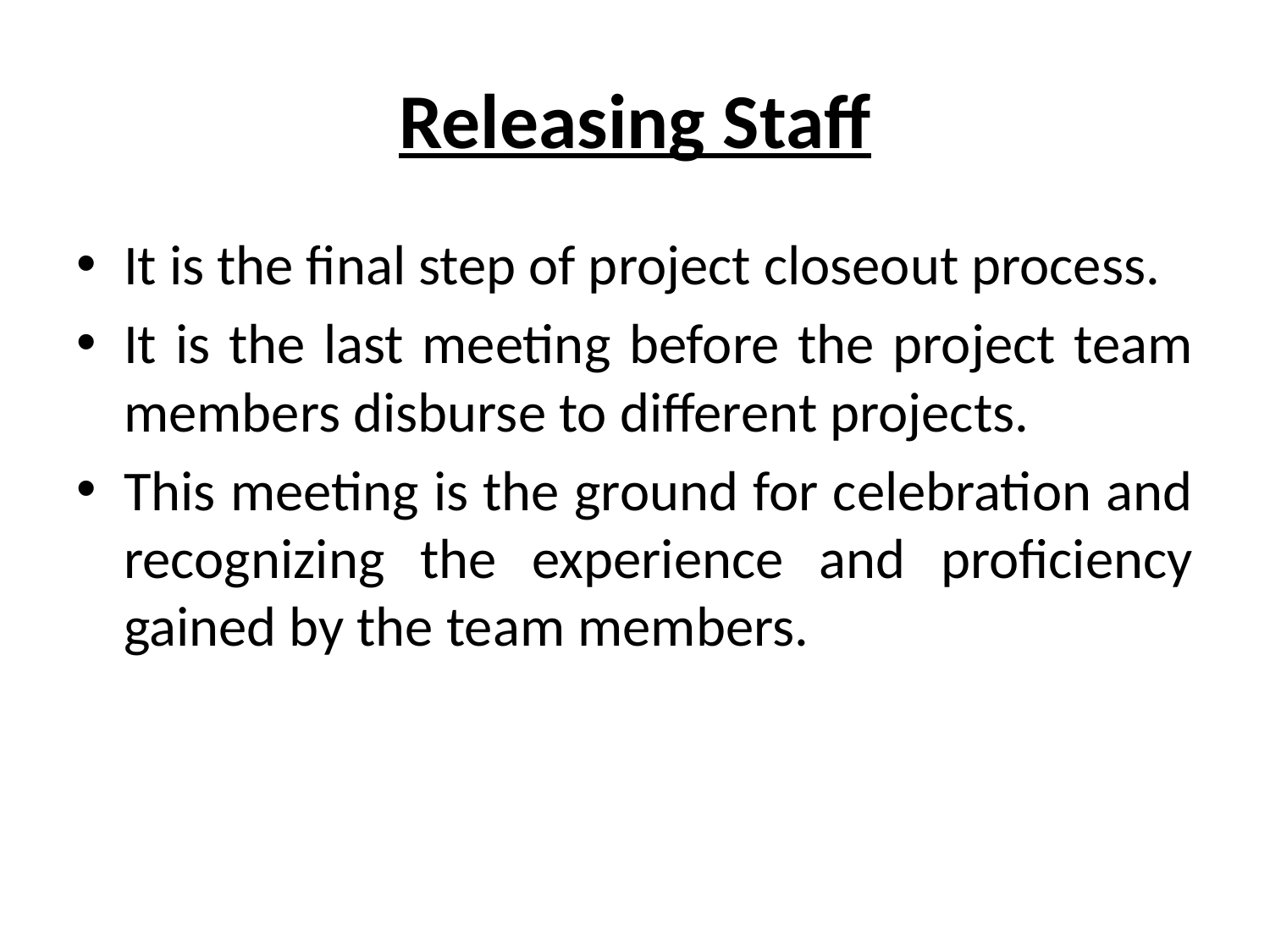

# Releasing Staff
It is the final step of project closeout process.
It is the last meeting before the project team members disburse to different projects.
This meeting is the ground for celebration and recognizing the experience and proficiency gained by the team members.